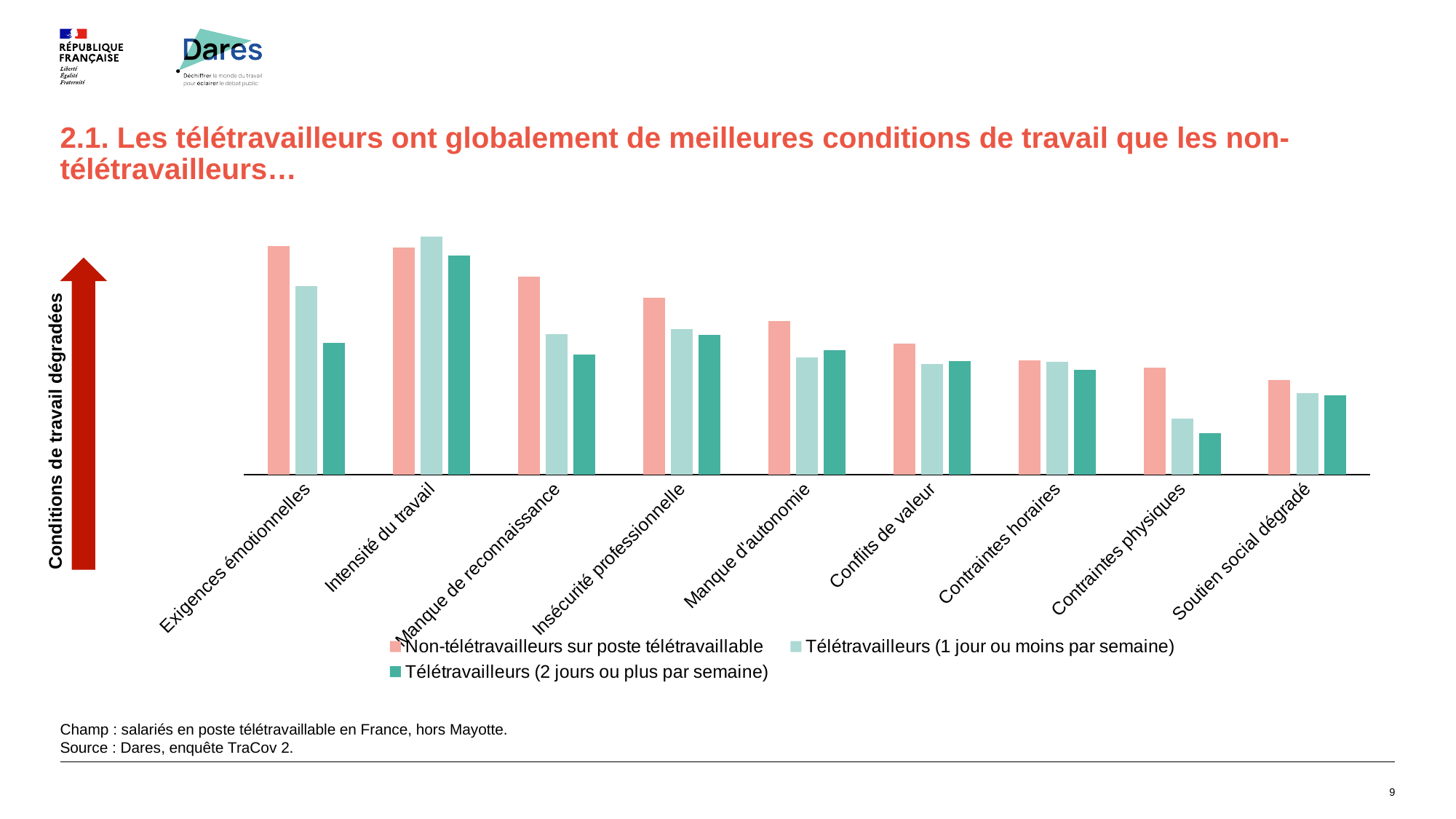

# 2.1. Les télétravailleurs ont globalement de meilleures conditions de travail que les non-télétravailleurs…

### Chart

| Category | Non-télétravailleurs sur poste télétravaillable | Télétravailleurs (1 jour ou moins par semaine) | Télétravailleurs (2 jours ou plus par semaine) |
|---|---|---|---|
| Exigences émotionnelles | 4.7318842 | 3.8940534 | 2.7215982 |
| Intensité du travail | 4.7031626 | 4.9313615 | 4.5265955 |
| Manque de reconnaissance | 4.1024556 | 2.898882 | 2.477547 |
| Insécurité professionnelle | 3.6647761 | 3.0132791 | 2.8967022 |
| Manque d'autonomie | 3.178031 | 2.4301894 | 2.5806942 |
| Conflits de valeur | 2.7094628 | 2.2905595 | 2.3492868 |
| Contraintes horaires | 2.3619178 | 2.3307139 | 2.1671071 |
| Contraintes physiques | 2.2064932 | 1.1502337 | 0.8621965 |
| Soutien social dégradé | 1.9504989 | 1.6818392 | 1.646355 |
Conditions de travail dégradées

Champ : salariés en poste télétravaillable en France, hors Mayotte.
Source : Dares, enquête TraCov 2.

9